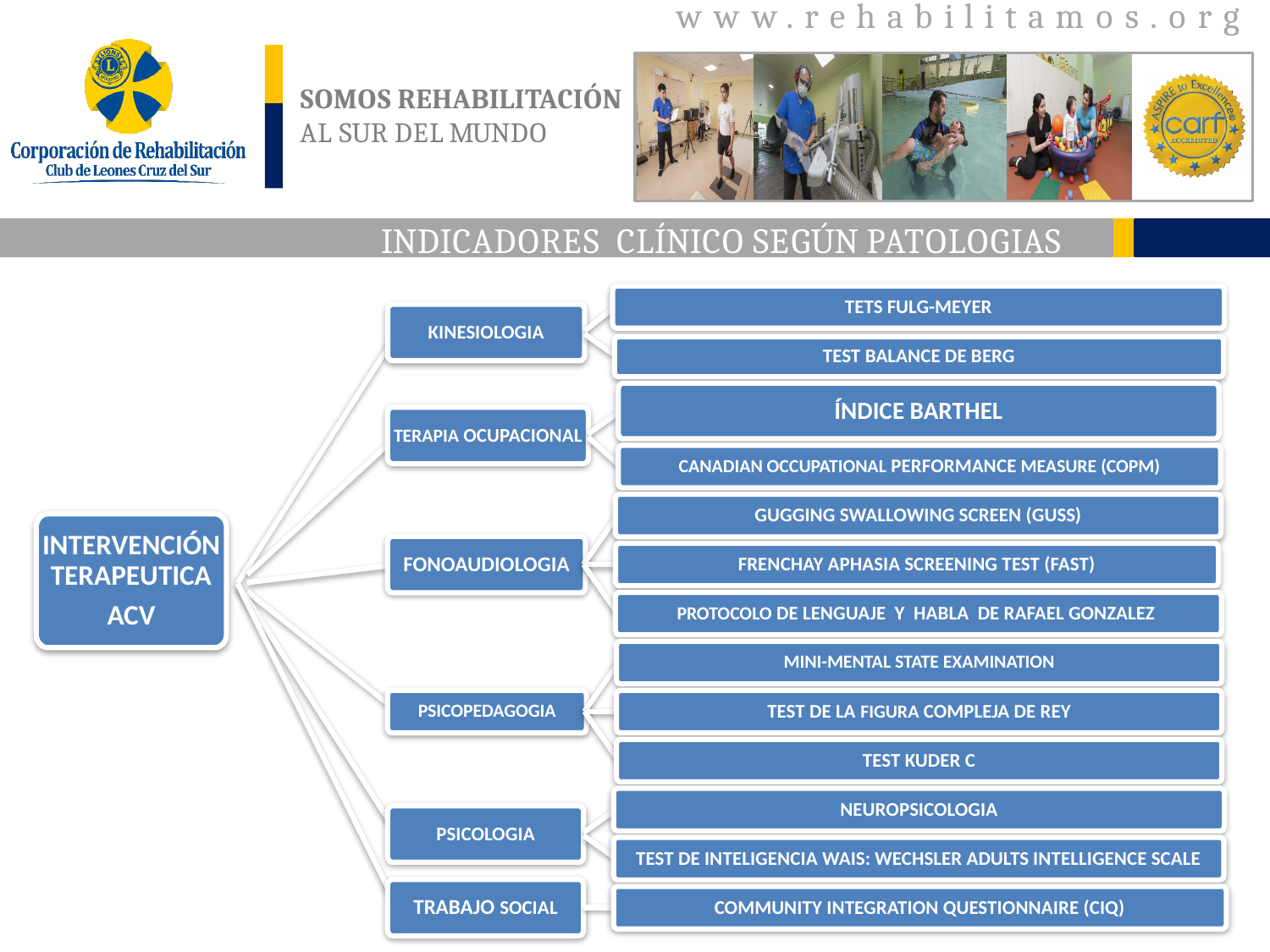

INDICADORES  CLÍNICO SEGÚN PATOLOGIAS
TETS FULG-MEYER
KINESIOLOGIA

TEST BALANCE DE BERG

ÍNDICE BARTHEL
TERAPIA OCUPACIONAL

CANADIAN OCCUPATIONAL PERFORMANCE MEASURE (COPM)

GUGGING SWALLOWING SCREEN (GUSS)

INTERVENCIÓN TERAPEUTICA
ACV
FONOAUDIOLOGIA

FRENCHAY APHASIA SCREENING TEST (FAST)

PROTOCOLO DE LENGUAJE  Y  HABLA  DE RAFAEL GONZALEZ
MINI-MENTAL STATE EXAMINATION

PSICOPEDAGOGIA
TEST DE LA FIGURA COMPLEJA DE REY

TEST KUDER C

NEUROPSICOLOGIA
PSICOLOGIA

TEST DE INTELIGENCIA WAIS: WECHSLER ADULTS INTELLIGENCE SCALE

TRABAJO SOCIAL
COMMUNITY INTEGRATION QUESTIONNAIRE (CIQ)